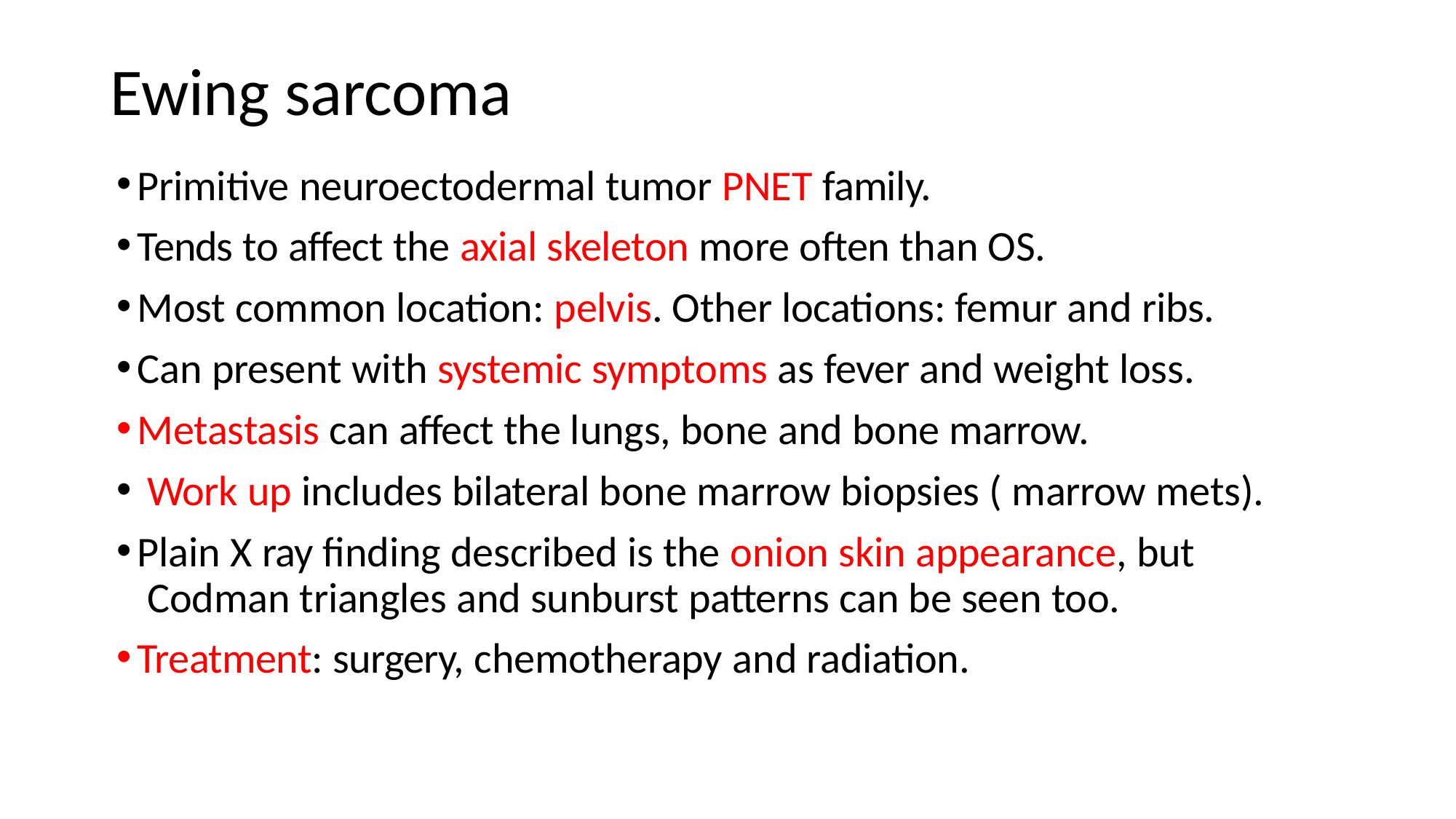

# Ewing sarcoma
Primitive neuroectodermal tumor PNET family.
Tends to affect the axial skeleton more often than OS.
Most common location: pelvis. Other locations: femur and ribs.
Can present with systemic symptoms as fever and weight loss.
Metastasis can affect the lungs, bone and bone marrow.
Work up includes bilateral bone marrow biopsies ( marrow mets).
Plain X ray finding described is the onion skin appearance, but  Codman triangles and sunburst patterns can be seen too.
Treatment: surgery, chemotherapy and radiation.